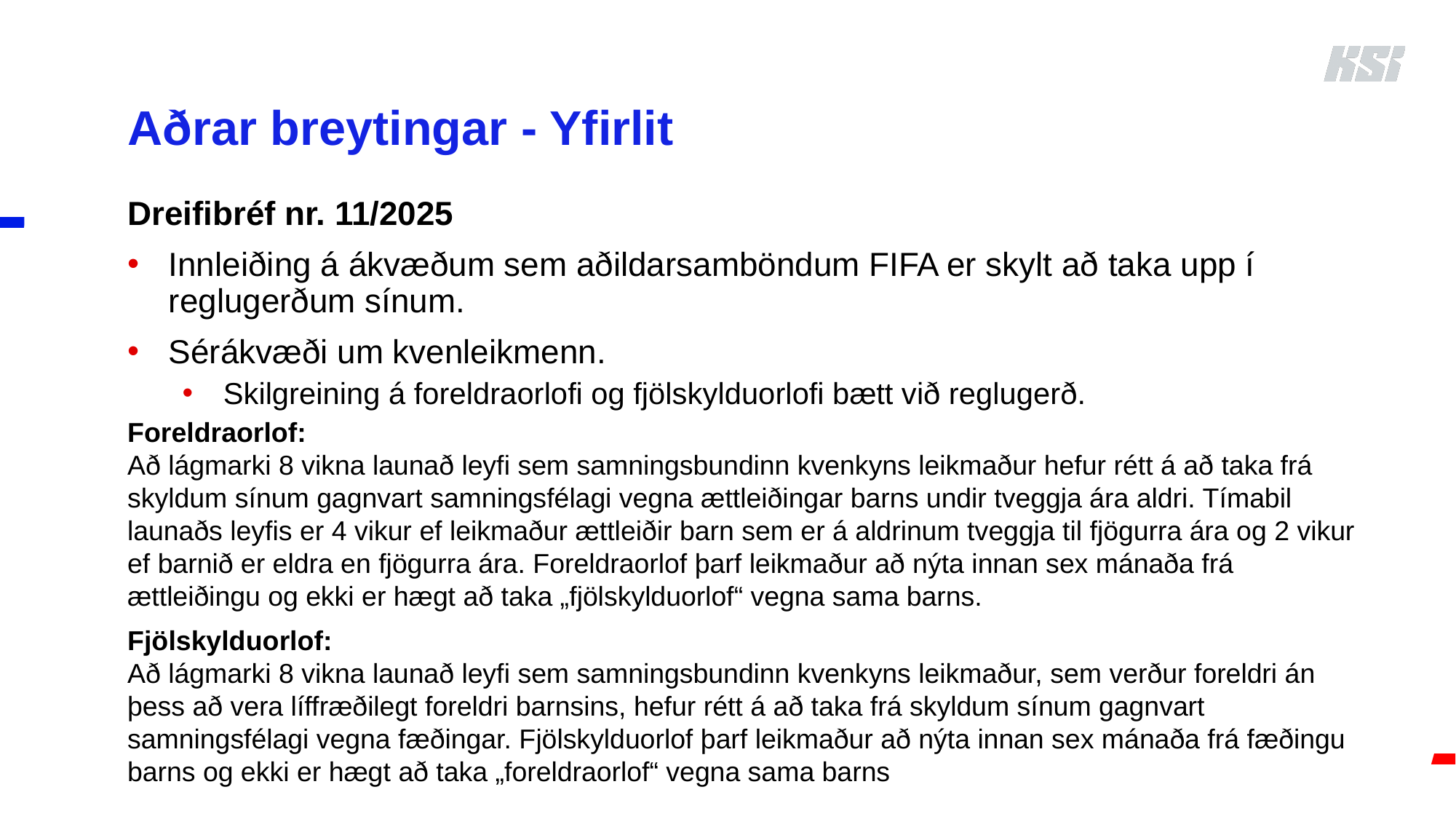

# Aðrar breytingar - Yfirlit
Dreifibréf nr. 11/2025
Innleiðing á ákvæðum sem aðildarsamböndum FIFA er skylt að taka upp í reglugerðum sínum.
Sérákvæði um kvenleikmenn.
Skilgreining á foreldraorlofi og fjölskylduorlofi bætt við reglugerð.

Foreldraorlof:
Að lágmarki 8 vikna launað leyfi sem samningsbundinn kvenkyns leikmaður hefur rétt á að taka frá skyldum sínum gagnvart samningsfélagi vegna ættleiðingar barns undir tveggja ára aldri. Tímabil launaðs leyfis er 4 vikur ef leikmaður ættleiðir barn sem er á aldrinum tveggja til fjögurra ára og 2 vikur ef barnið er eldra en fjögurra ára. Foreldraorlof þarf leikmaður að nýta innan sex mánaða frá ættleiðingu og ekki er hægt að taka „fjölskylduorlof“ vegna sama barns.
Fjölskylduorlof:
Að lágmarki 8 vikna launað leyfi sem samningsbundinn kvenkyns leikmaður, sem verður foreldri án þess að vera líffræðilegt foreldri barnsins, hefur rétt á að taka frá skyldum sínum gagnvart samningsfélagi vegna fæðingar. Fjölskylduorlof þarf leikmaður að nýta innan sex mánaða frá fæðingu barns og ekki er hægt að taka „foreldraorlof“ vegna sama barns